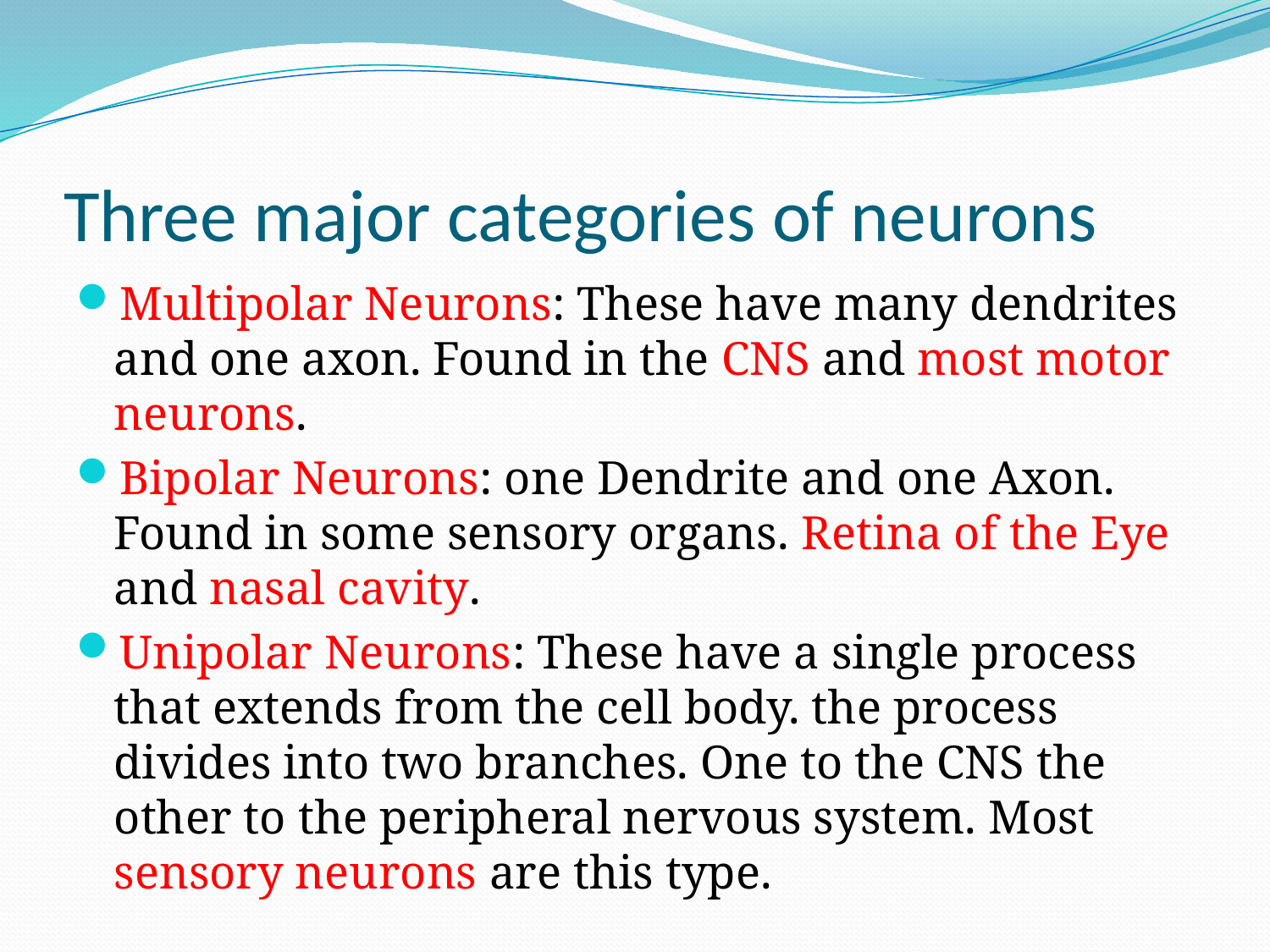

# Three major categories of neurons
Multipolar Neurons: These have many dendrites and one axon. Found in the CNS and most motor neurons.
Bipolar Neurons: one Dendrite and one Axon. Found in some sensory organs. Retina of the Eye and nasal cavity.
Unipolar Neurons: These have a single process that extends from the cell body. the process divides into two branches. One to the CNS the other to the peripheral nervous system. Most sensory neurons are this type.